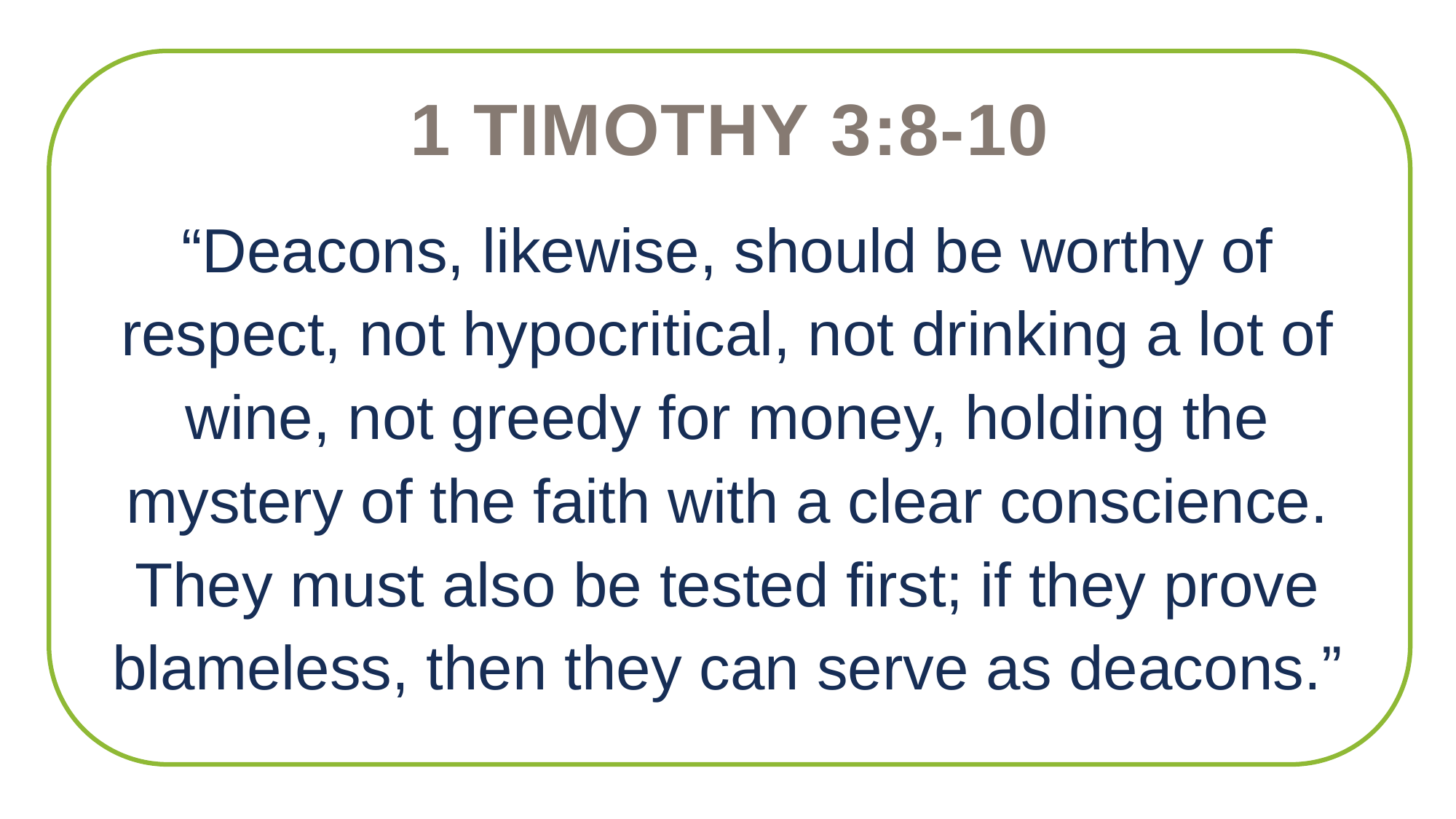

1 Timothy 3:8-10
“Deacons, likewise, should be worthy of respect, not hypocritical, not drinking a lot of wine, not greedy for money, holding the mystery of the faith with a clear conscience. They must also be tested first; if they prove blameless, then they can serve as deacons.”